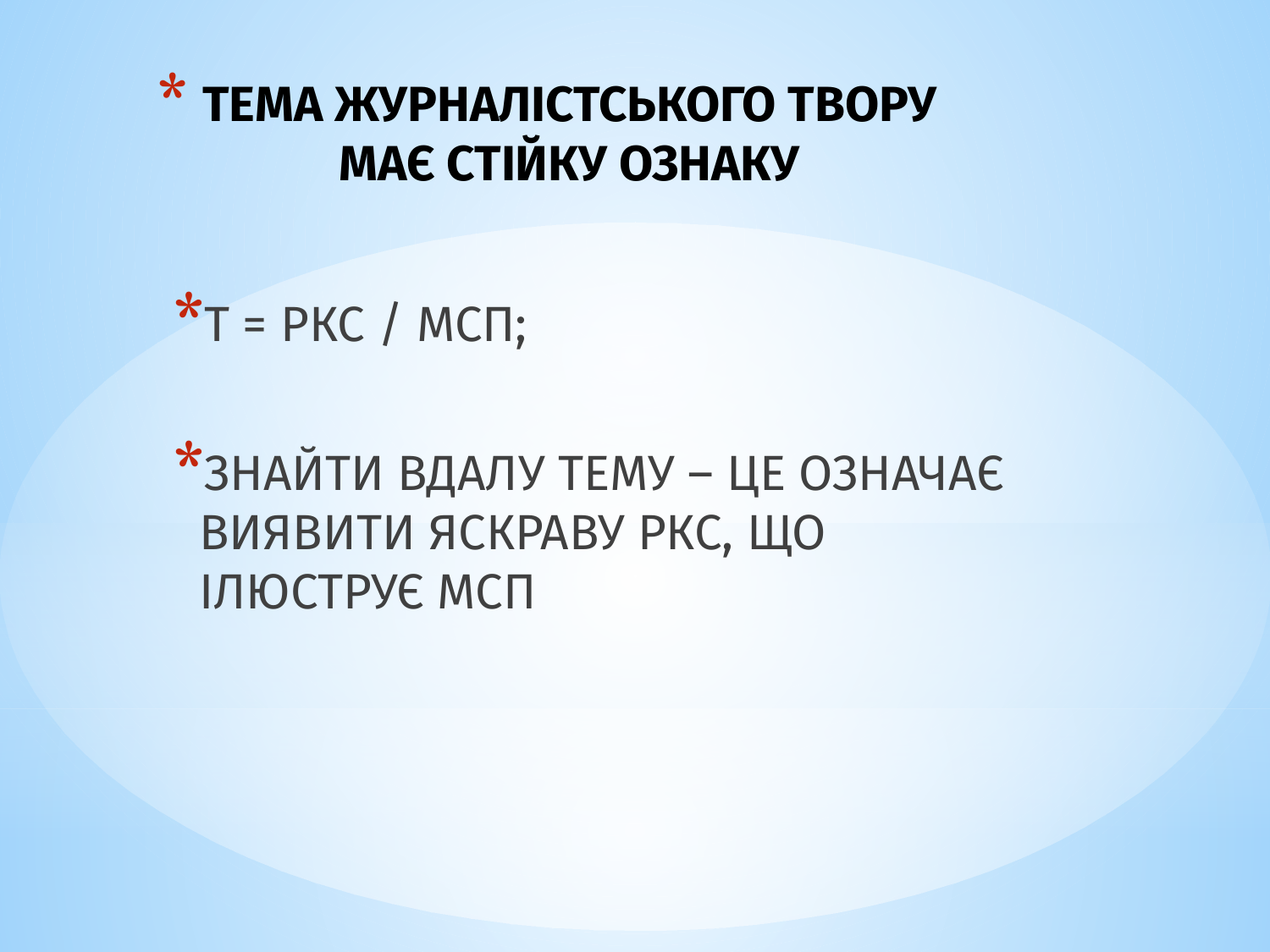

# ТЕМА ЖУРНАЛІСТСЬКОГО ТВОРУ МАЄ СТІЙКУ ОЗНАКУ
Т = РКС / МСП;

ЗНАЙТИ ВДАЛУ ТЕМУ – ЦЕ ОЗНАЧАЄ ВИЯВИТИ ЯСКРАВУ РКС, ЩО ІЛЮСТРУЄ МСП